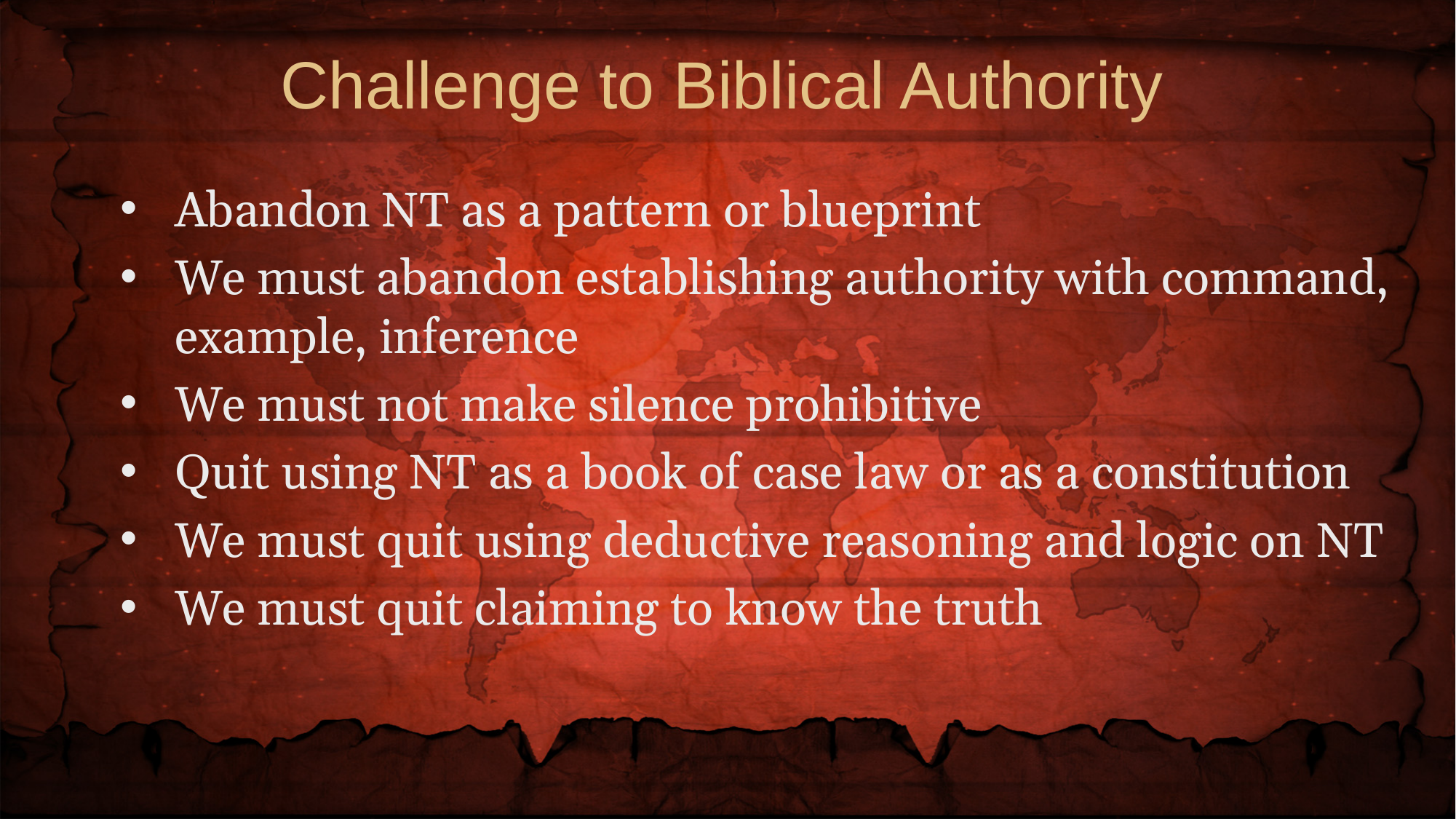

Challenge to Biblical Authority
Abandon NT as a pattern or blueprint
We must abandon establishing authority with command, example, inference
We must not make silence prohibitive
Quit using NT as a book of case law or as a constitution
We must quit using deductive reasoning and logic on NT
We must quit claiming to know the truth